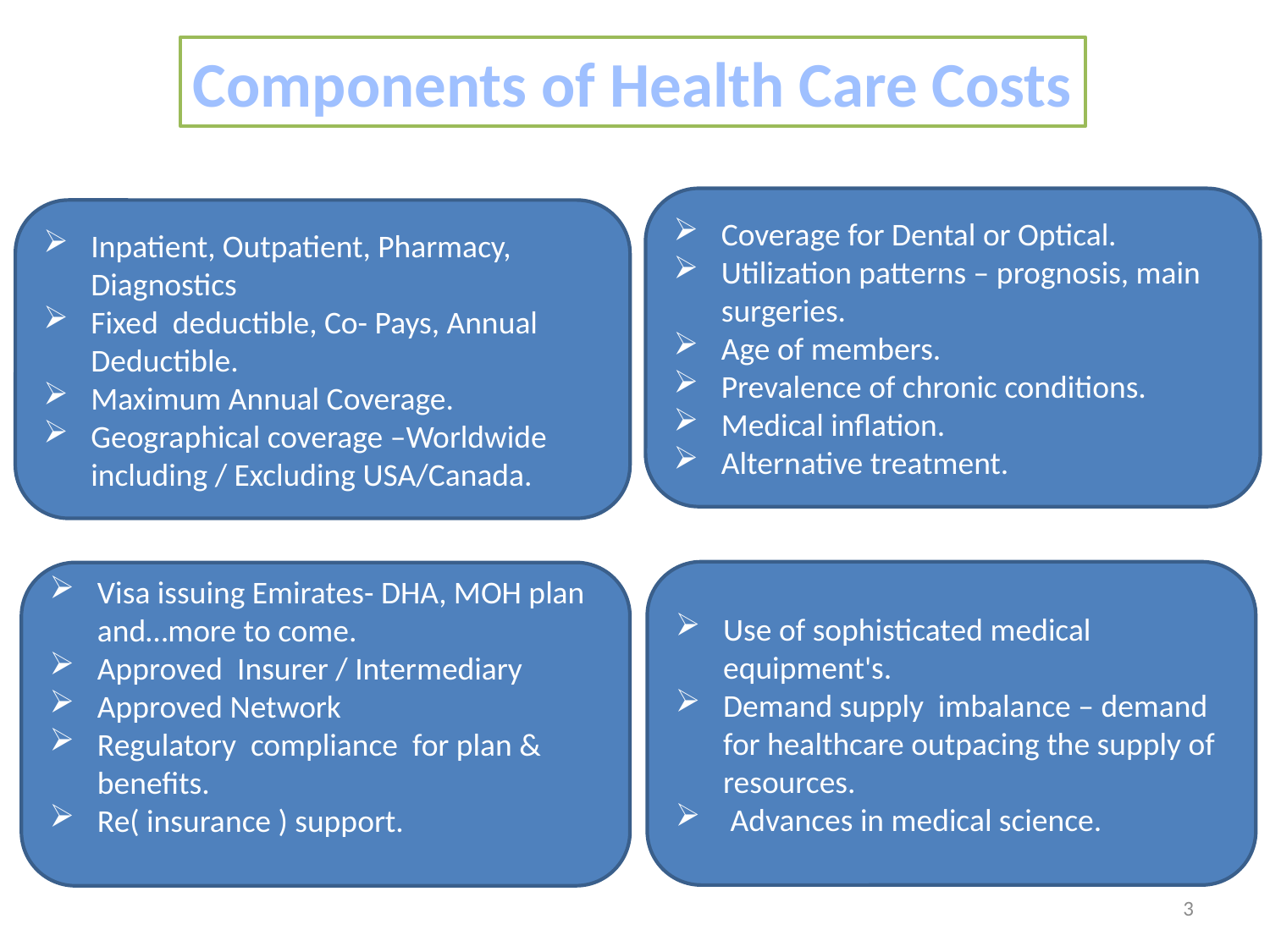

Components of Health Care Costs
Coverage for Dental or Optical.
Utilization patterns – prognosis, main surgeries.
Age of members.
Prevalence of chronic conditions.
Medical inflation.
Alternative treatment.
Inpatient, Outpatient, Pharmacy, Diagnostics
Fixed  deductible, Co- Pays, Annual Deductible.
Maximum Annual Coverage.
Geographical coverage –Worldwide including / Excluding USA/Canada.
Use of sophisticated medical equipment's.
Demand supply  imbalance – demand  for healthcare outpacing the supply of resources.
 Advances in medical science.
Visa issuing Emirates- DHA, MOH plan and…more to come.
Approved  Insurer / Intermediary
Approved Network
Regulatory  compliance  for plan & benefits.
Re( insurance ) support.

3